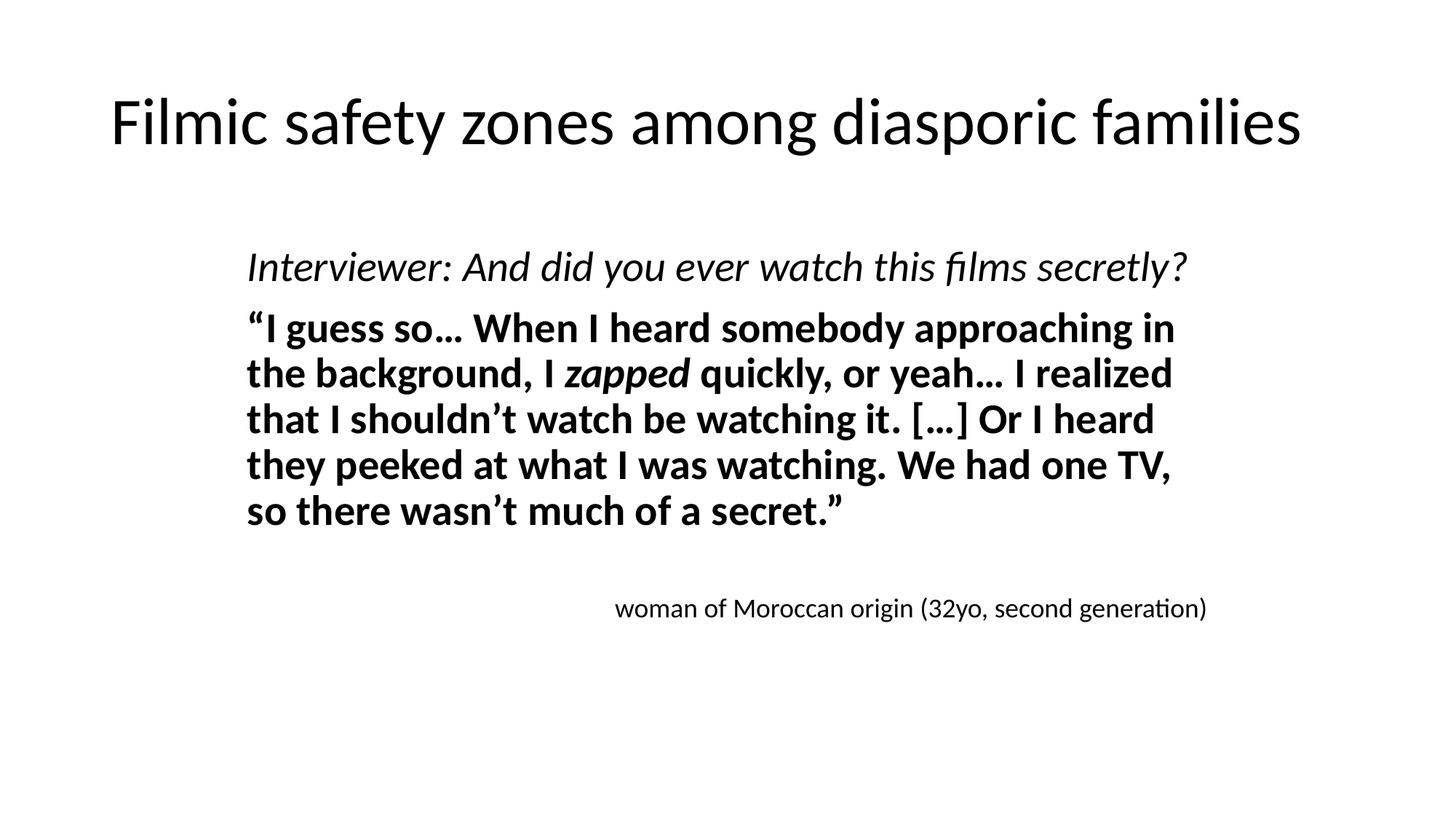

# Filmic safety zones among diasporic families

Interviewer: And did you ever watch this films secretly?
“I guess so… When I heard somebody approaching in the background, I zapped quickly, or yeah… I realized that I shouldn’t watch be watching it. […] Or I heard they peeked at what I was watching. We had one TV, so there wasn’t much of a secret.”

woman of Moroccan origin (32yo, second generation)